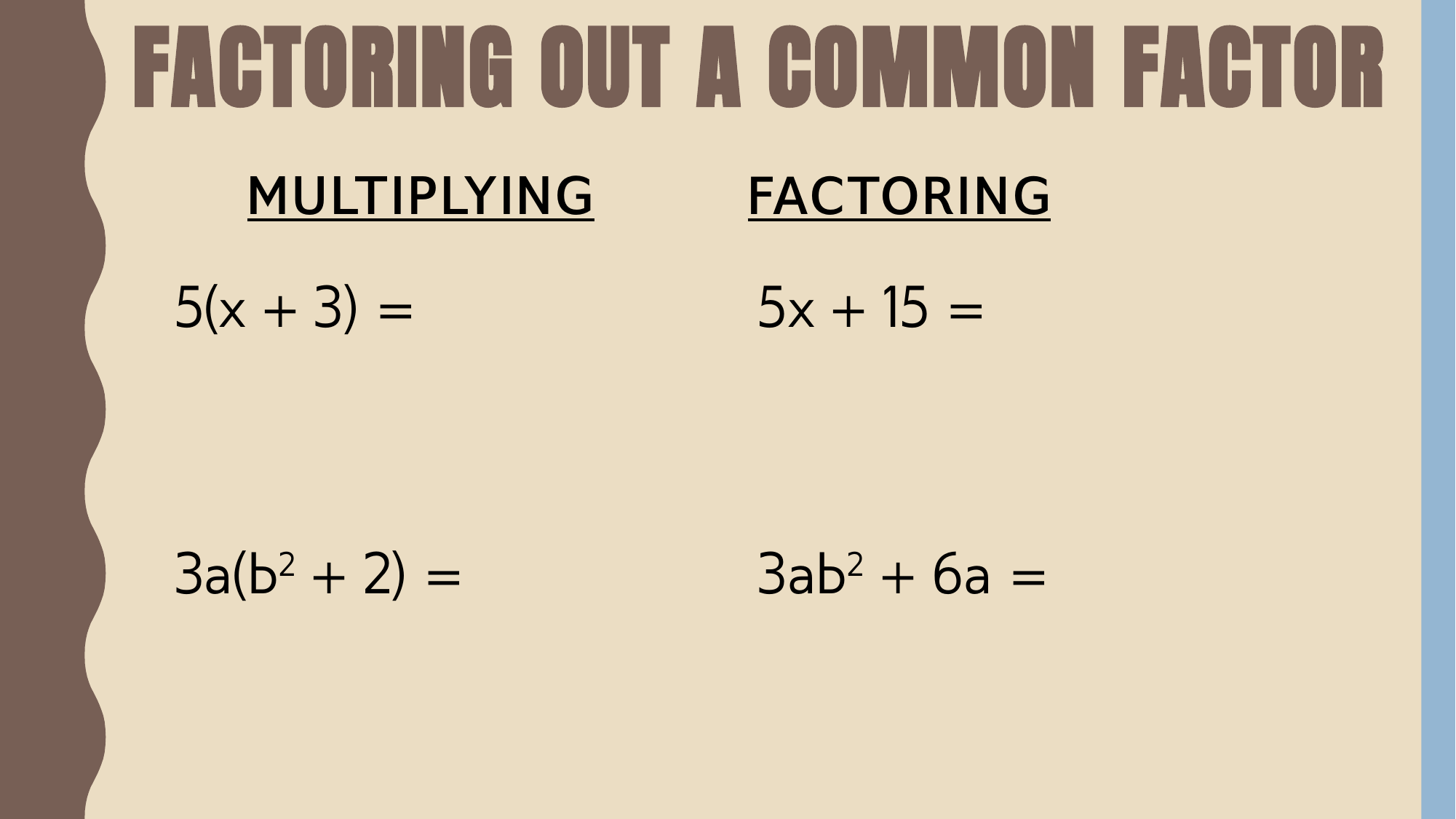

# Factoring out a common factor
Multiplying
Factoring
5(x + 3) =

3a(b2 + 2) =
5x + 15 =

3ab2 + 6a =